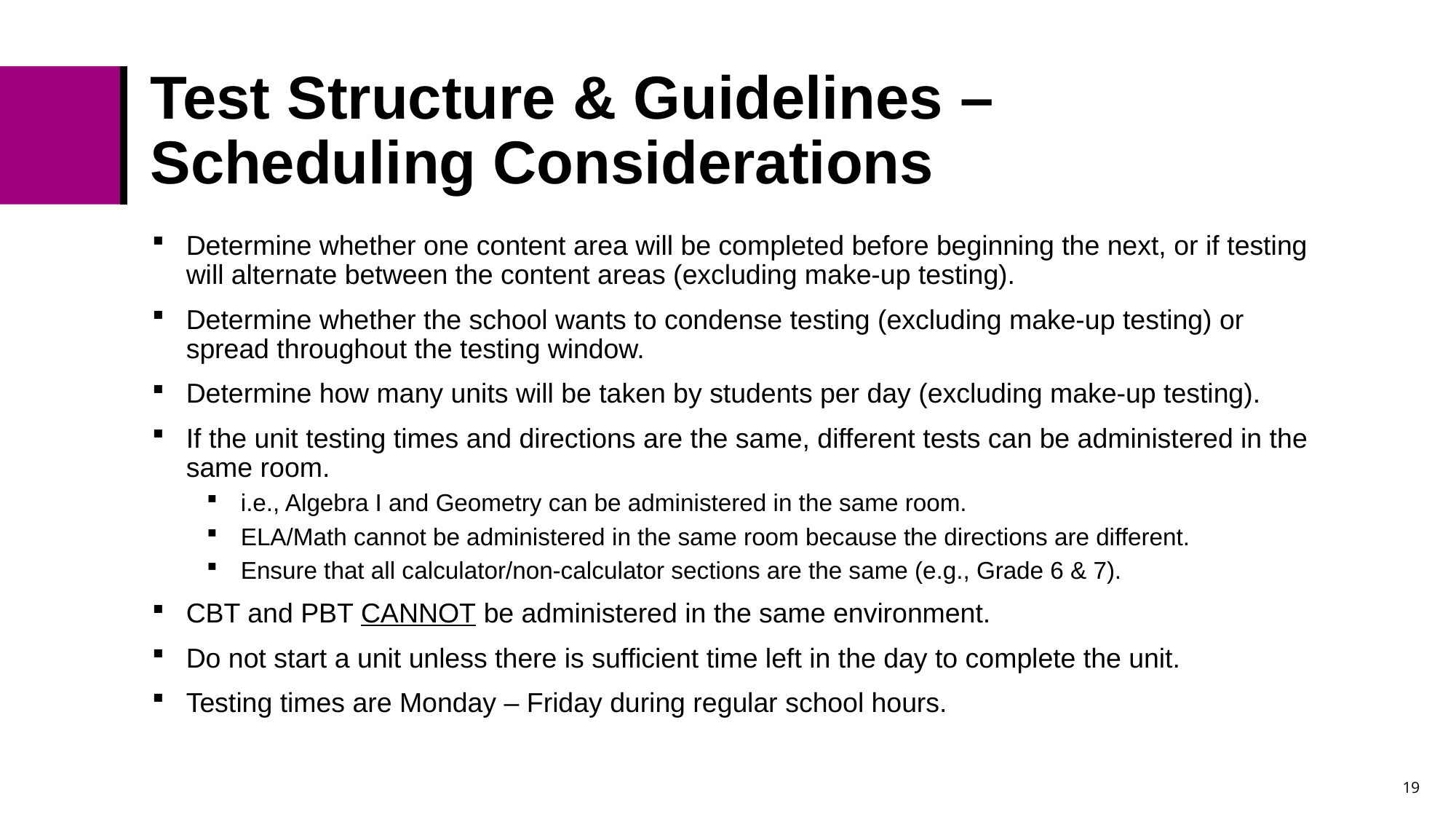

Test Structure & Guidelines – Scheduling Considerations
Determine whether one content area will be completed before beginning the next, or if testing will alternate between the content areas (excluding make-up testing).
Determine whether the school wants to condense testing (excluding make-up testing) or spread throughout the testing window.
Determine how many units will be taken by students per day (excluding make-up testing).
If the unit testing times and directions are the same, different tests can be administered in the same room.
i.e., Algebra I and Geometry can be administered in the same room.
ELA/Math cannot be administered in the same room because the directions are different.
Ensure that all calculator/non-calculator sections are the same (e.g., Grade 6 & 7).
CBT and PBT CANNOT be administered in the same environment.
Do not start a unit unless there is sufficient time left in the day to complete the unit.
Testing times are Monday – Friday during regular school hours.

19